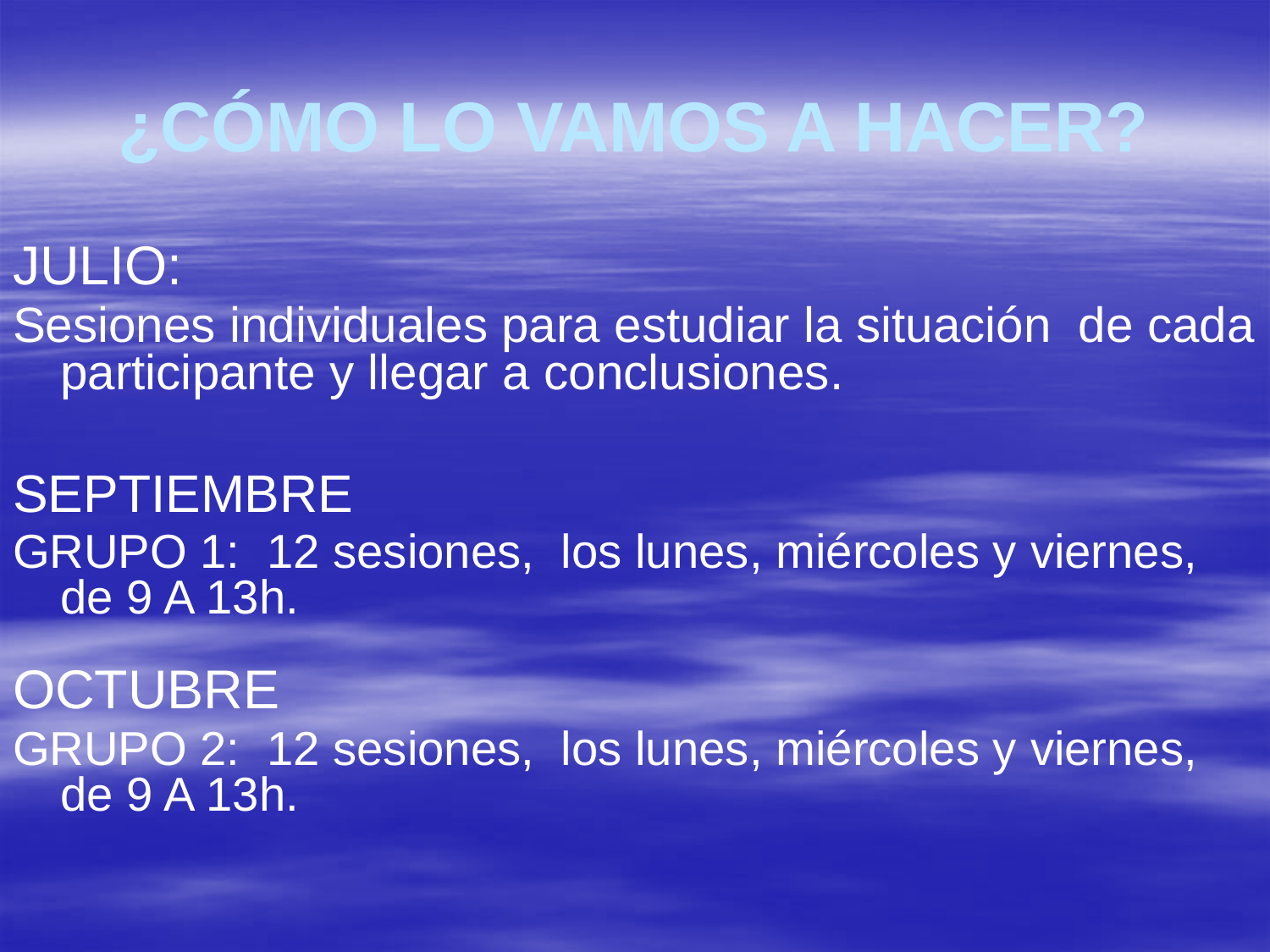

# ¿CÓMO LO VAMOS A HACER?
JULIO:
Sesiones individuales para estudiar la situación  de cada participante y llegar a conclusiones.

SEPTIEMBRE
GRUPO 1:  12 sesiones,  los lunes, miércoles y viernes, de 9 A 13h.

OCTUBRE
GRUPO 2:  12 sesiones,  los lunes, miércoles y viernes, de 9 A 13h.